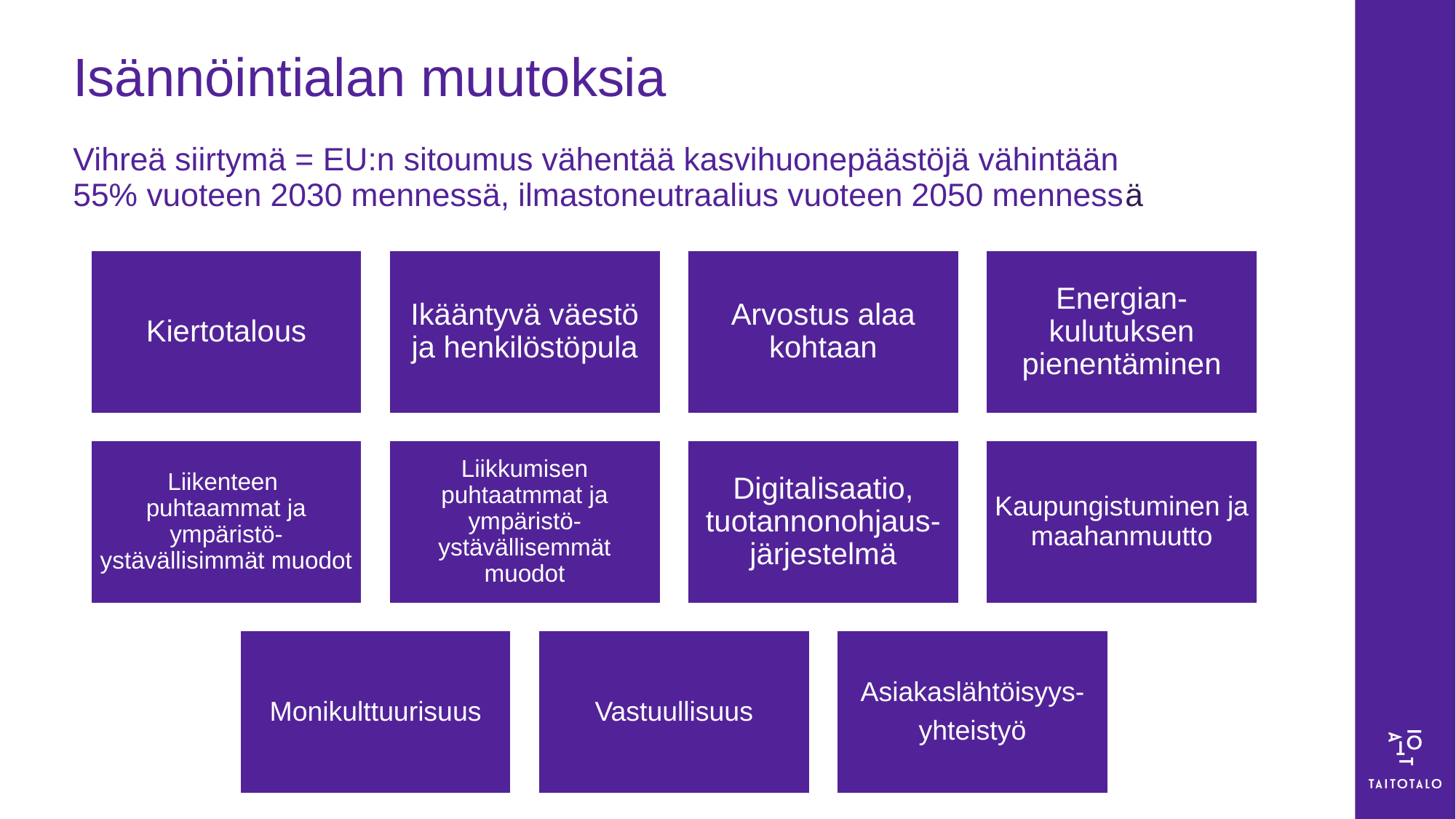

# Isännöintialan muutoksia Vihreä siirtymä = EU:n sitoumus vähentää kasvihuonepäästöjä vähintään  55% vuoteen 2030 mennessä, ilmastoneutraalius vuoteen 2050 mennessä
Kiertotalous
Ikääntyvä väestö ja henkilöstöpula
Arvostus alaa kohtaan
Energian-kulutuksen pienentäminen
Liikenteen  puhtaammat ja ympäristö-ystävällisimmät muodot
Liikkumisen puhtaatmmat ja ympäristö-ystävällisemmät muodot
Digitalisaatio, tuotannonohjaus-järjestelmä
Kaupungistuminen ja maahanmuutto
Monikulttuurisuus
Vastuullisuus
Asiakaslähtöisyys-
yhteistyö